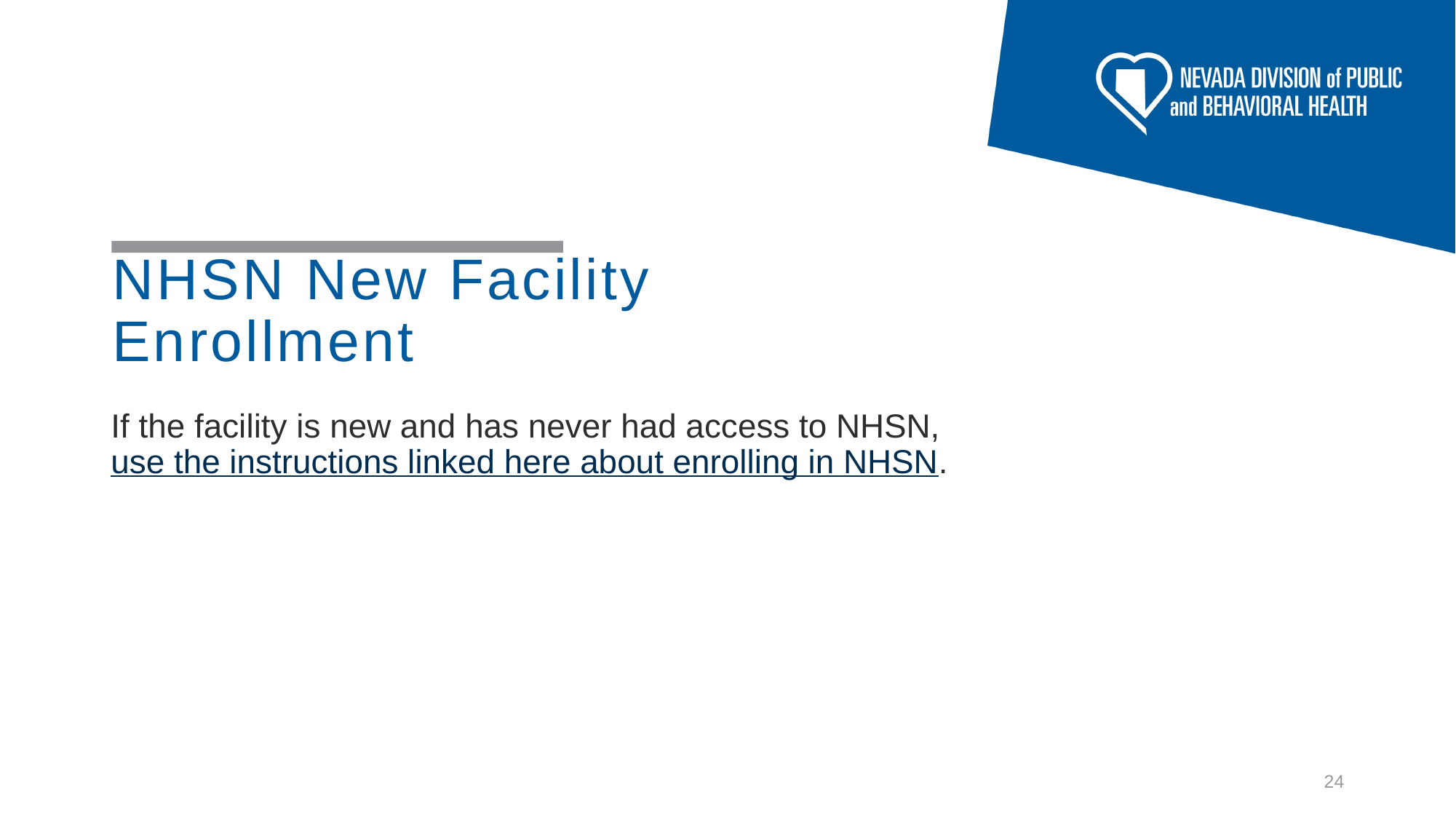

# NHSN New Facility Enrollment
If the facility is new and has never had access to NHSN, use the instructions linked here about enrolling in NHSN.
24